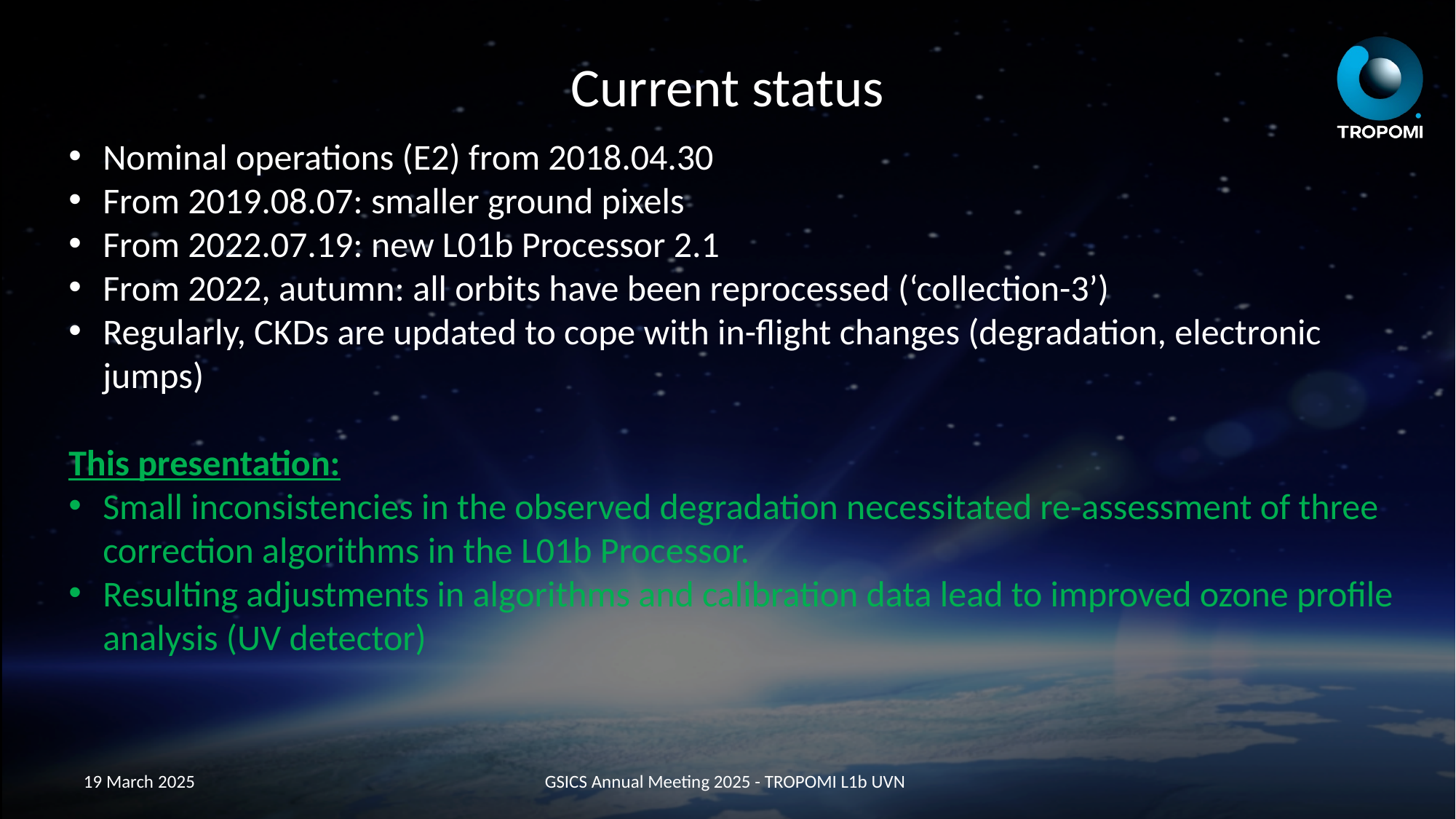

# Current status
Nominal operations (E2) from 2018.04.30
From 2019.08.07: smaller ground pixels
From 2022.07.19: new L01b Processor 2.1
From 2022, autumn: all orbits have been reprocessed (‘collection-3’)
Regularly, CKDs are updated to cope with in-flight changes (degradation, electronic jumps)

This presentation:
Small inconsistencies in the observed degradation necessitated re-assessment of three correction algorithms in the L01b Processor.
Resulting adjustments in algorithms and calibration data lead to improved ozone profile analysis (UV detector)

19 March 2025
GSICS Annual Meeting 2025 - TROPOMI L1b UVN